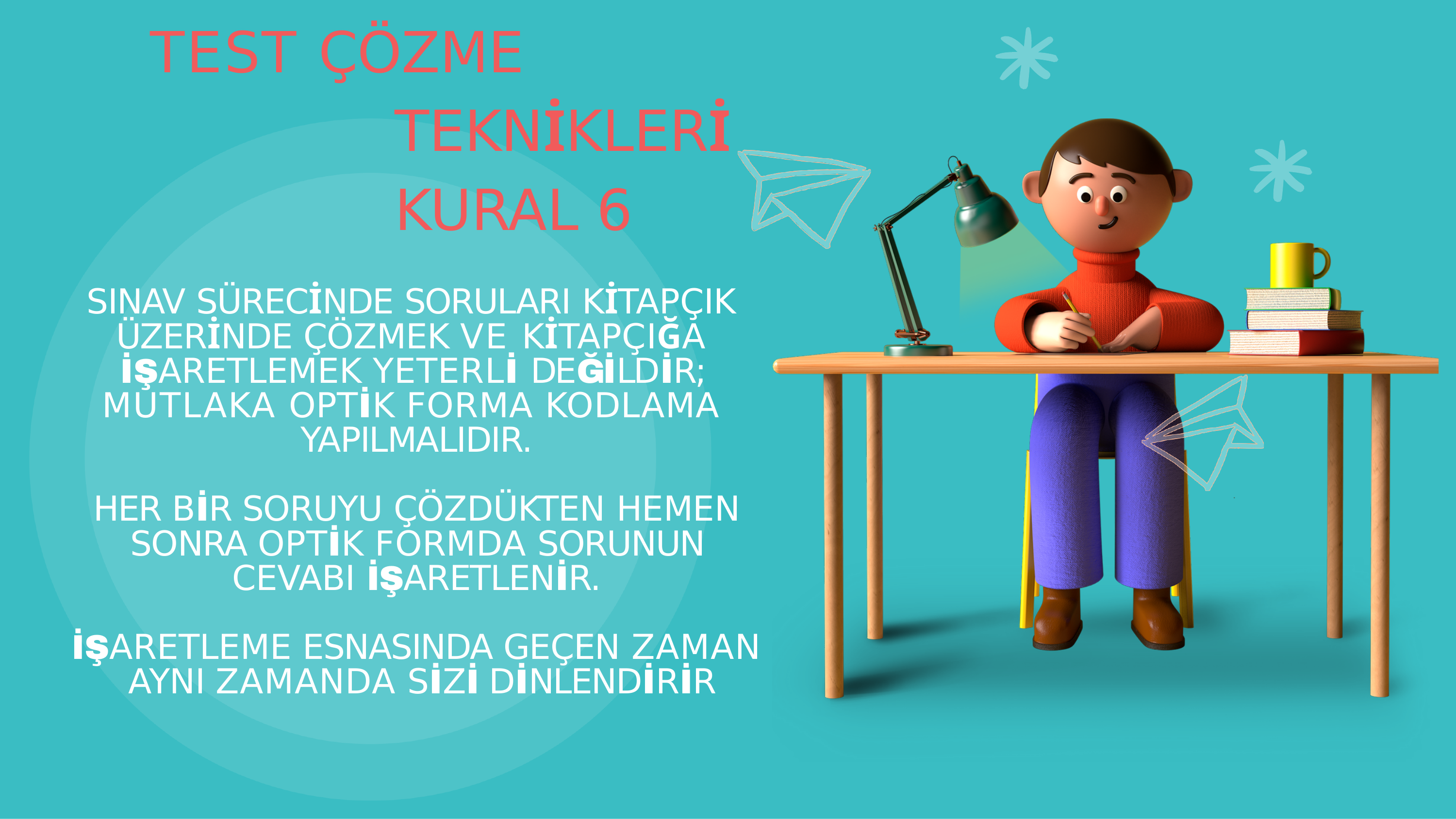

# TEST ÇÖZME TEKNİKLERİ  KURAL 6

SINAV SÜRECİNDE SORULARI KİTAPÇIK  ÜZERİNDE ÇÖZMEK VE KİTAPÇIĞA  İŞARETLEMEK YETERLİ DEĞİLDİR;  MUTLAKA OPTİK FORMA KODLAMA  YAPILMALIDIR.
HER BİR SORUYU ÇÖZDÜKTEN HEMEN  SONRA OPTİK FORMDA SORUNUN  CEVABI İŞARETLENİR.
İŞARETLEME ESNASINDA GEÇEN ZAMAN  AYNI ZAMANDA SİZİ DİNLENDİRİR